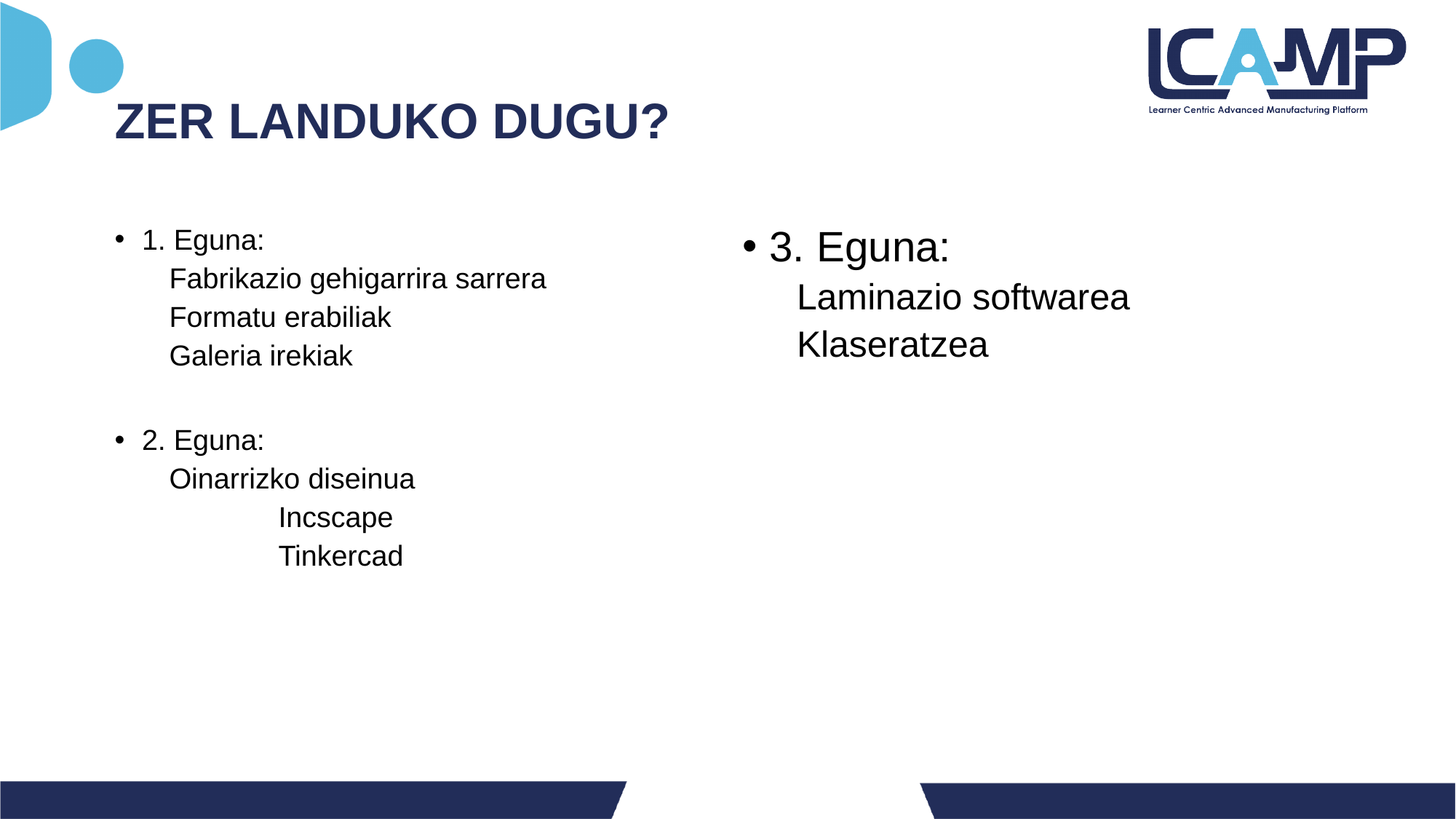

ZER LANDUKO DUGU?
1. Eguna:
Fabrikazio gehigarrira sarrera
Formatu erabiliak
Galeria irekiak

2. Eguna:
Oinarrizko diseinua
	Incscape
	Tinkercad

3. Eguna:
Laminazio softwarea
Klaseratzea